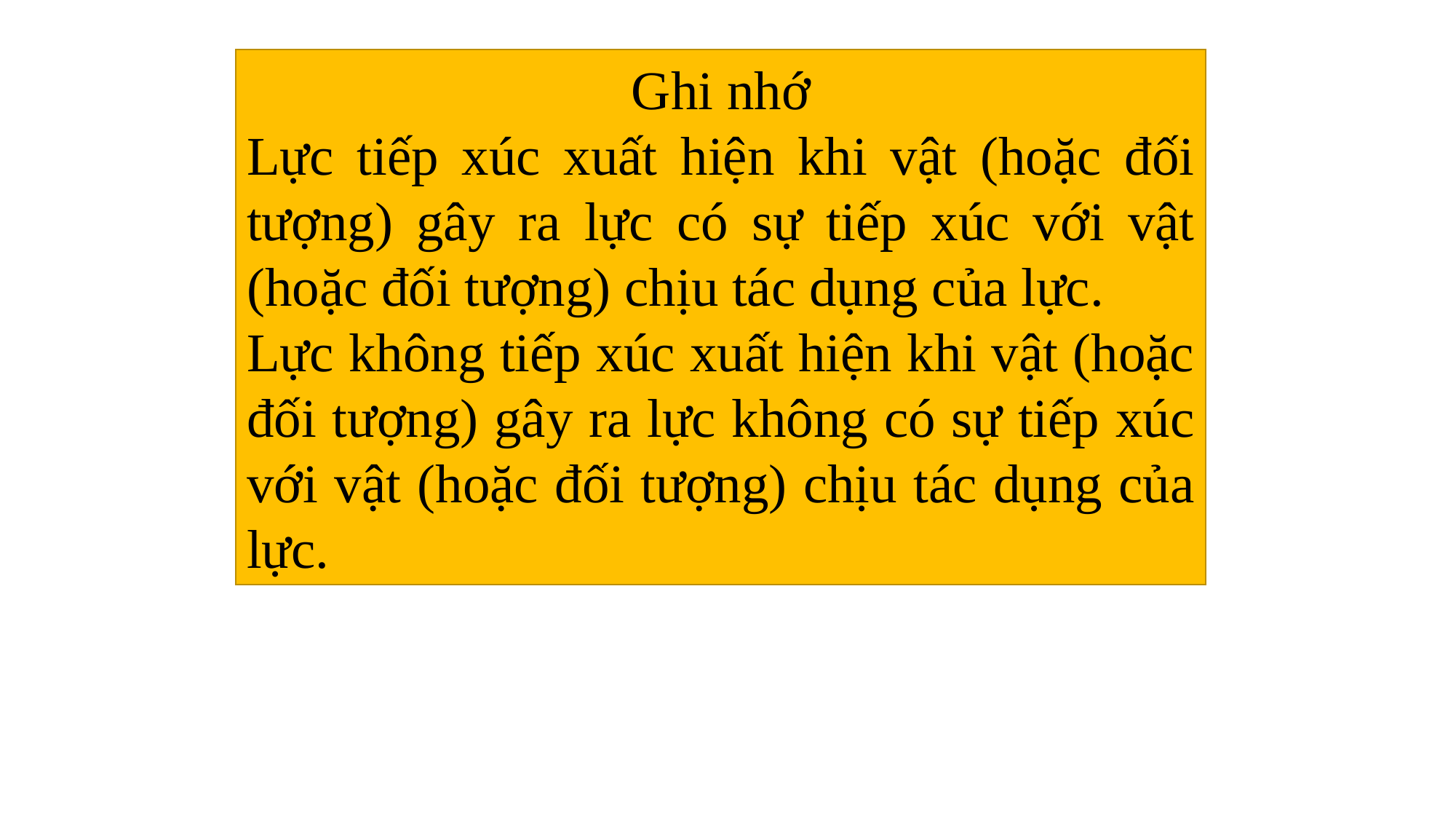

Ghi nhớ
Lực tiếp xúc xuất hiện khi vật (hoặc đối tượng) gây ra lực có sự tiếp xúc với vật (hoặc đối tượng) chịu tác dụng của lực.
Lực không tiếp xúc xuất hiện khi vật (hoặc đối tượng) gây ra lực không có sự tiếp xúc với vật (hoặc đối tượng) chịu tác dụng của lực.